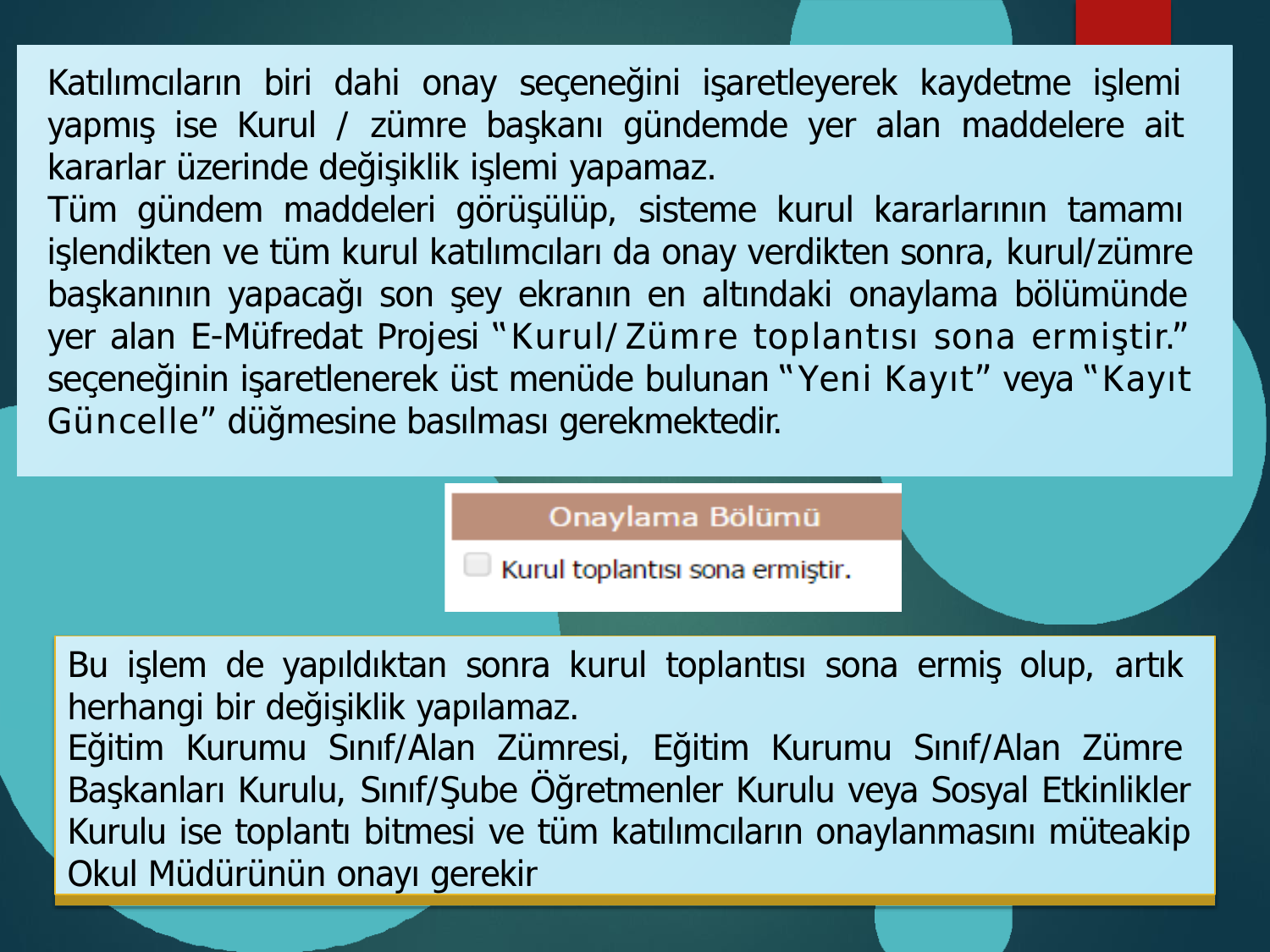

Katılımcıların biri dahi onay seçeneğini işaretleyerek kaydetme işlemi  yapmış ise Kurul / zümre başkanı gündemde yer alan maddelere ait  kararlar üzerinde değişiklik işlemi yapamaz.
Tüm gündem maddeleri görüşülüp, sisteme kurul kararlarının tamamı  işlendikten ve tüm kurul katılımcıları da onay verdikten sonra, kurul/zümre  başkanının yapacağı son şey ekranın en altındaki onaylama bölümünde  yer alan E-Müfredat Projesi “Kurul/Zümre toplantısı sona ermiştir.”  seçeneğinin işaretlenerek üst menüde bulunan “Yeni Kayıt” veya “Kayıt  Güncelle” düğmesine basılması gerekmektedir.

Bu işlem de yapıldıktan sonra kurul toplantısı sona ermiş olup, artık  herhangi bir değişiklik yapılamaz.
Eğitim Kurumu Sınıf/Alan Zümresi, Eğitim Kurumu Sınıf/Alan Zümre  Başkanları Kurulu, Sınıf/Şube Öğretmenler Kurulu veya Sosyal Etkinlikler  Kurulu ise toplantı bitmesi ve tüm katılımcıların onaylanmasını müteakip  Okul Müdürünün onayı gerekir